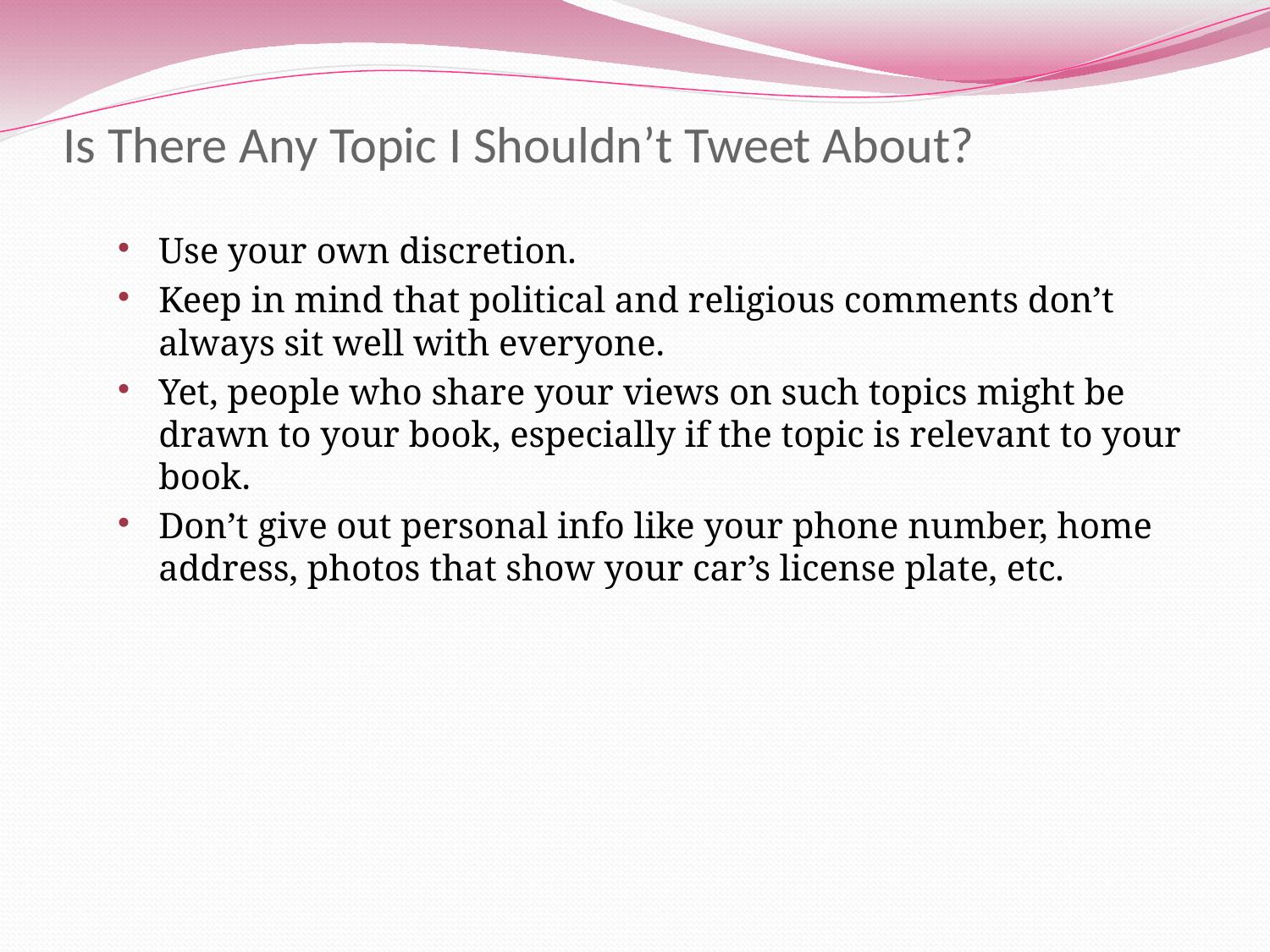

# Is There Any Topic I Shouldn’t Tweet About?
Use your own discretion.
Keep in mind that political and religious comments don’t always sit well with everyone.
Yet, people who share your views on such topics might be drawn to your book, especially if the topic is relevant to your book.
Don’t give out personal info like your phone number, home address, photos that show your car’s license plate, etc.